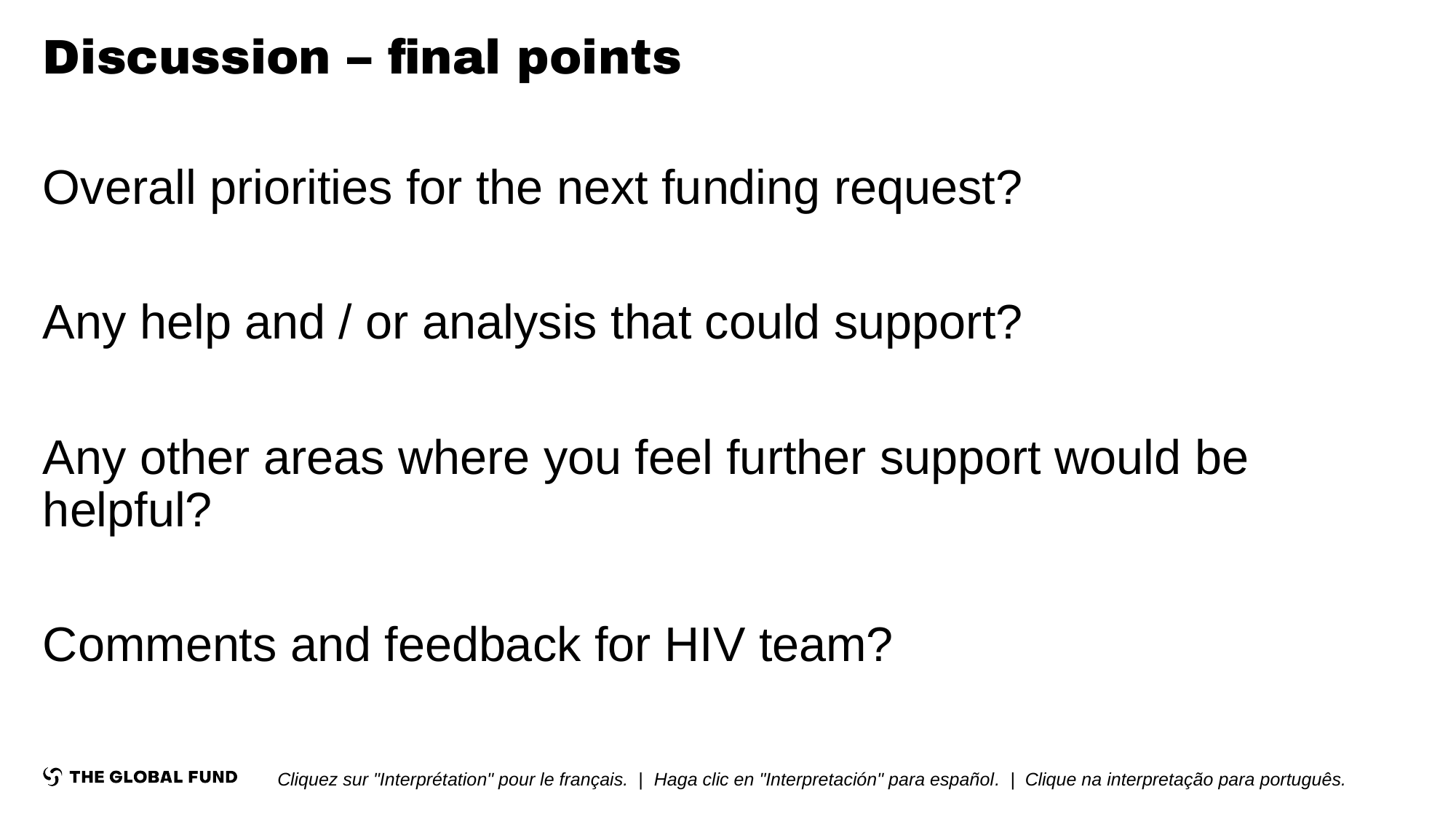

# Discussion – final points

Overall priorities for the next funding request?

Any help and / or analysis that could support?

Any other areas where you feel further support would be helpful?

Comments and feedback for HIV team?